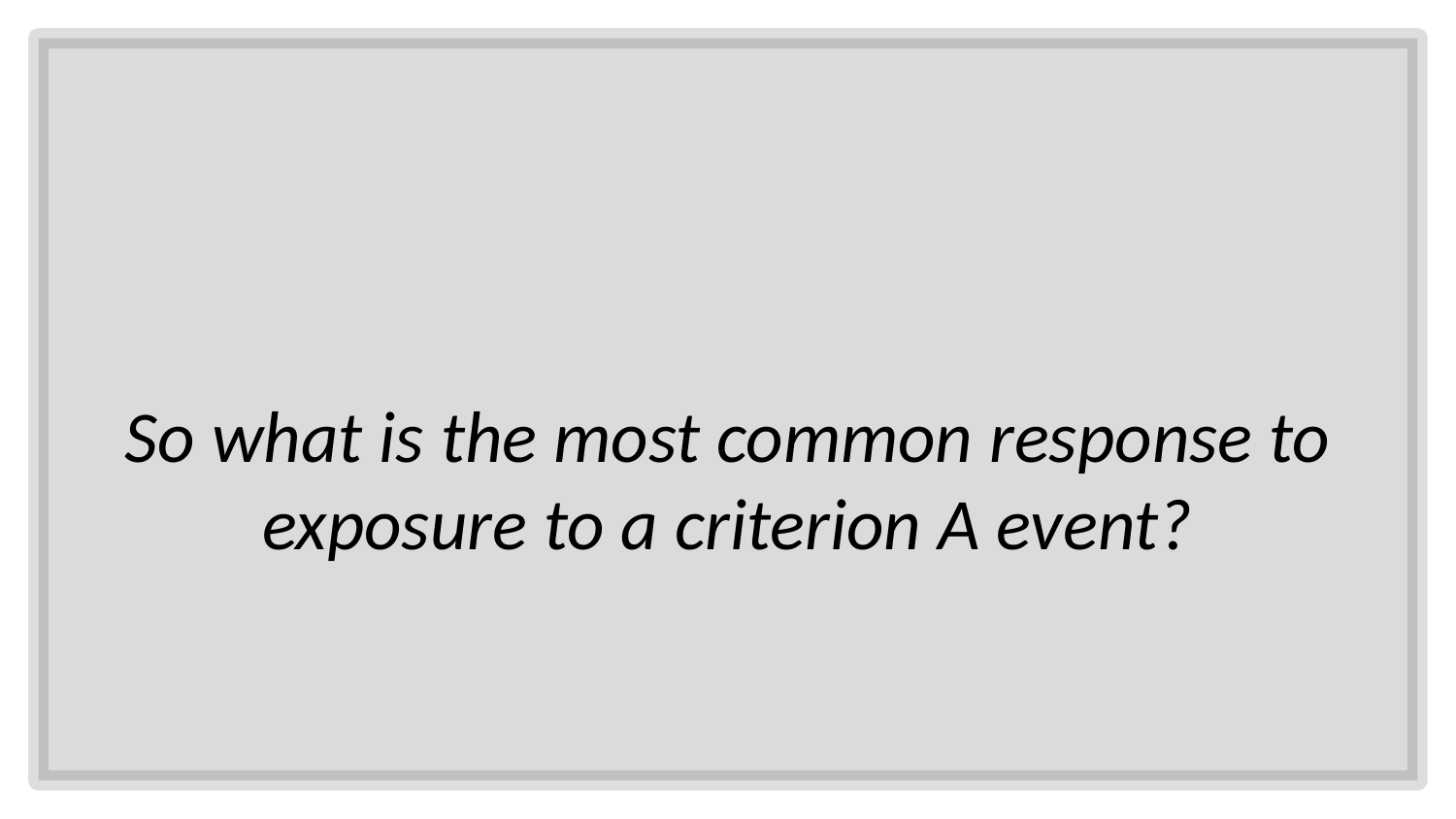

So what is the most common response to exposure to a criterion A event?